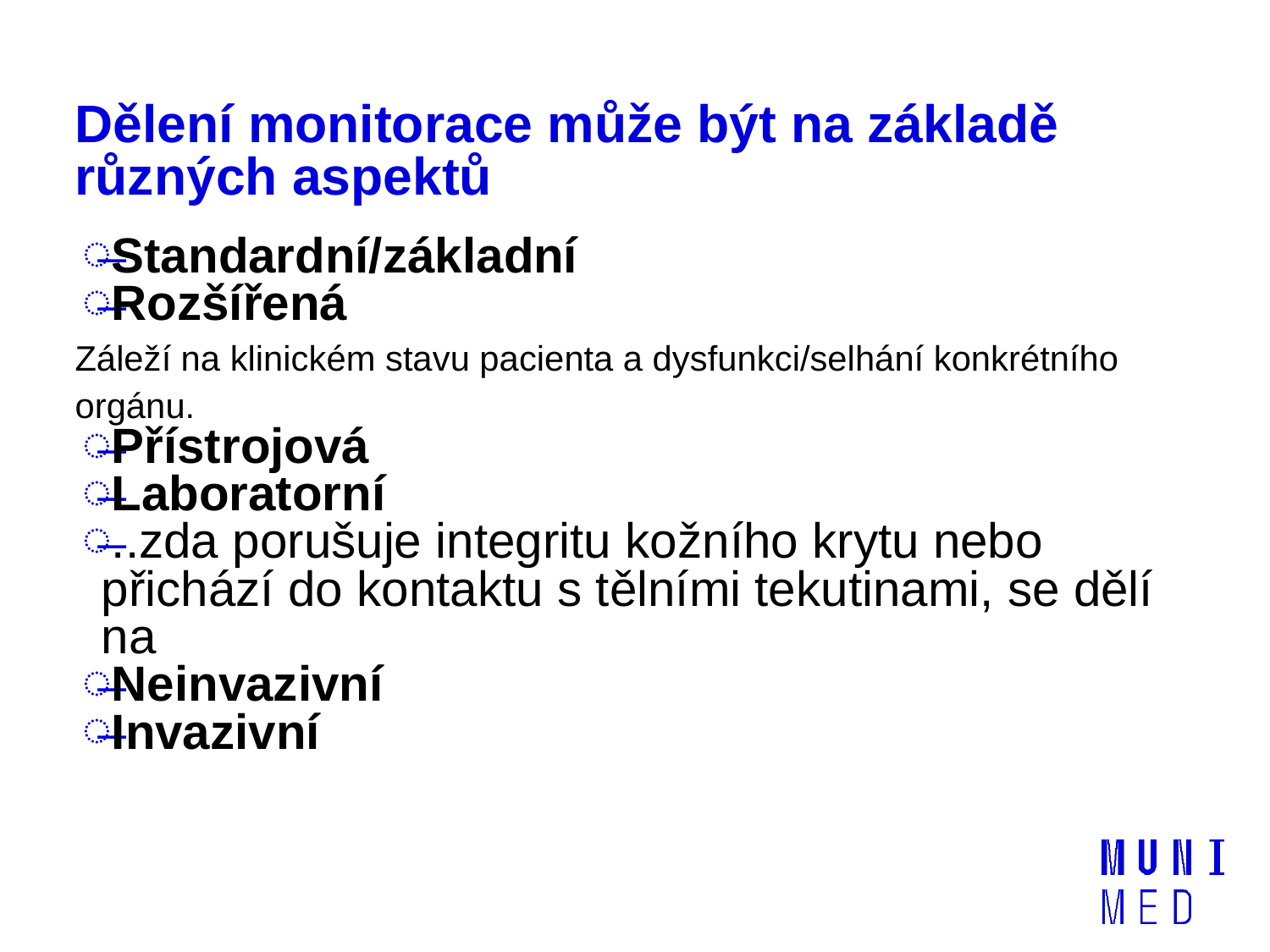

# Dělení monitorace může být na základě různých aspektů
Standardní/základní
Rozšířená
Záleží na klinickém stavu pacienta a dysfunkci/selhání konkrétního orgánu.
Přístrojová
Laboratorní
..zda porušuje integritu kožního krytu nebo přichází do kontaktu s tělními tekutinami, se dělí na
Neinvazivní
Invazivní